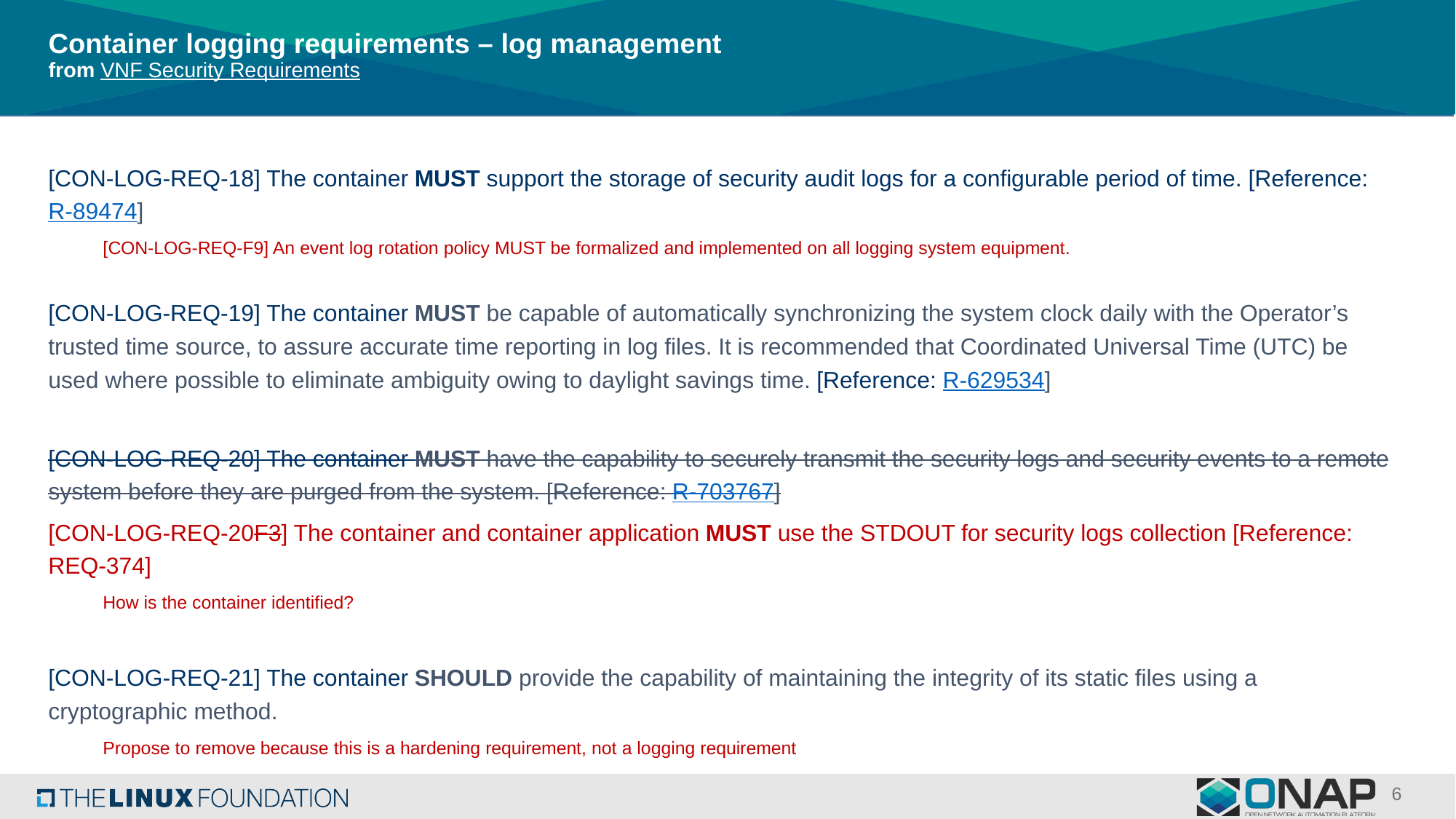

# Container logging requirements – log management from VNF Security Requirements

[CON-LOG-REQ-18] The container MUST support the storage of security audit logs for a configurable period of time. [Reference: R-89474]
[CON-LOG-REQ-F9] An event log rotation policy MUST be formalized and implemented on all logging system equipment.

[CON-LOG-REQ-19] The container MUST be capable of automatically synchronizing the system clock daily with the Operator’s trusted time source, to assure accurate time reporting in log files. It is recommended that Coordinated Universal Time (UTC) be used where possible to eliminate ambiguity owing to daylight savings time. [Reference: R-629534]

[CON-LOG-REQ-20] The container MUST have the capability to securely transmit the security logs and security events to a remote system before they are purged from the system. [Reference: R-703767]
[CON-LOG-REQ-20F3] The container and container application MUST use the STDOUT for security logs collection [Reference: REQ-374]
How is the container identified?

[CON-LOG-REQ-21] The container SHOULD provide the capability of maintaining the integrity of its static files using a cryptographic method.
Propose to remove because this is a hardening requirement, not a logging requirement
6